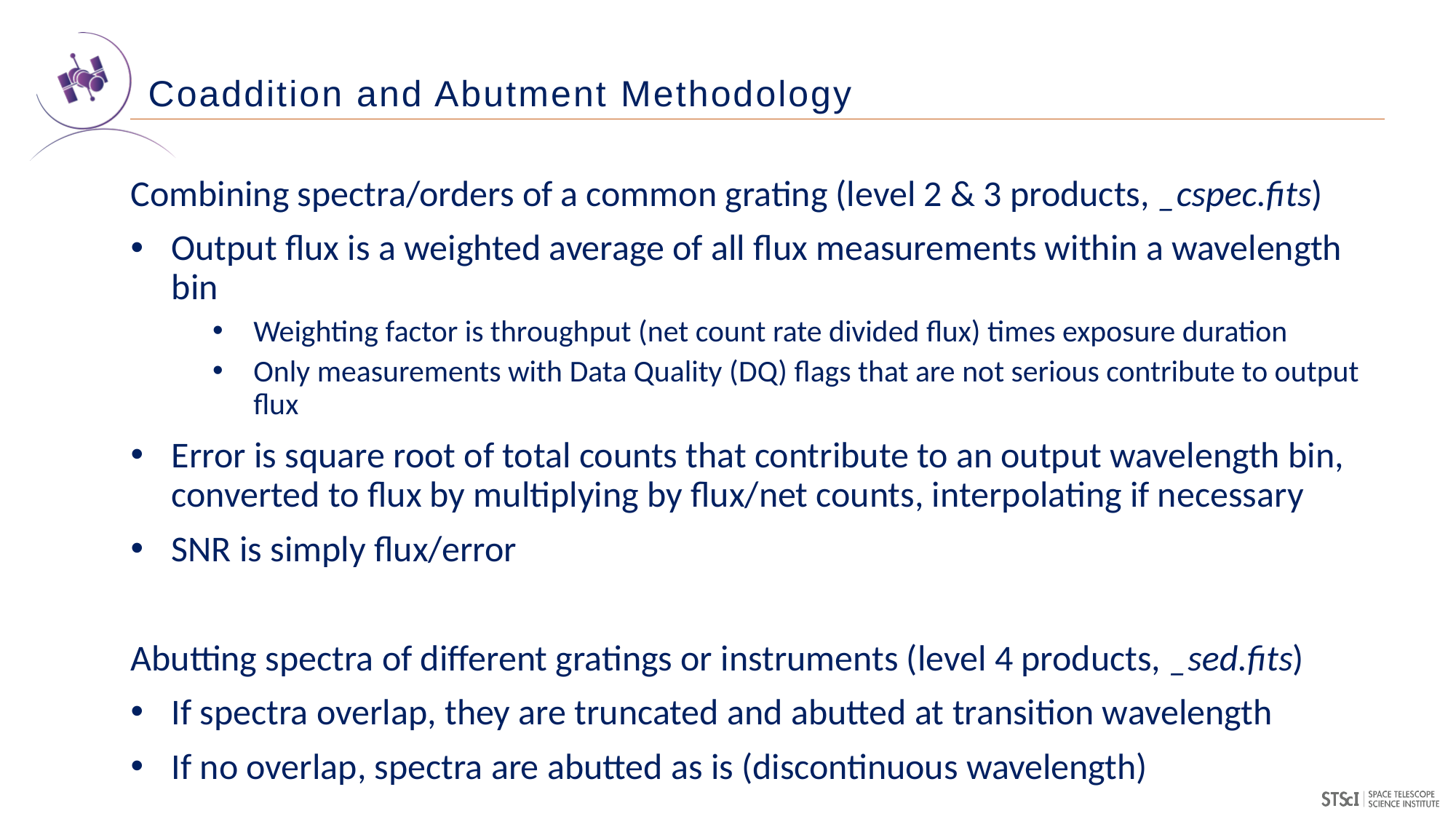

# Coaddition and Abutment Methodology
Combining spectra/orders of a common grating (level 2 & 3 products, _cspec.fits)
Output flux is a weighted average of all flux measurements within a wavelength bin
Weighting factor is throughput (net count rate divided flux) times exposure duration
Only measurements with Data Quality (DQ) flags that are not serious contribute to output flux
Error is square root of total counts that contribute to an output wavelength bin, converted to flux by multiplying by flux/net counts, interpolating if necessary
SNR is simply flux/error

Abutting spectra of different gratings or instruments (level 4 products, _sed.fits)
If spectra overlap, they are truncated and abutted at transition wavelength
If no overlap, spectra are abutted as is (discontinuous wavelength)